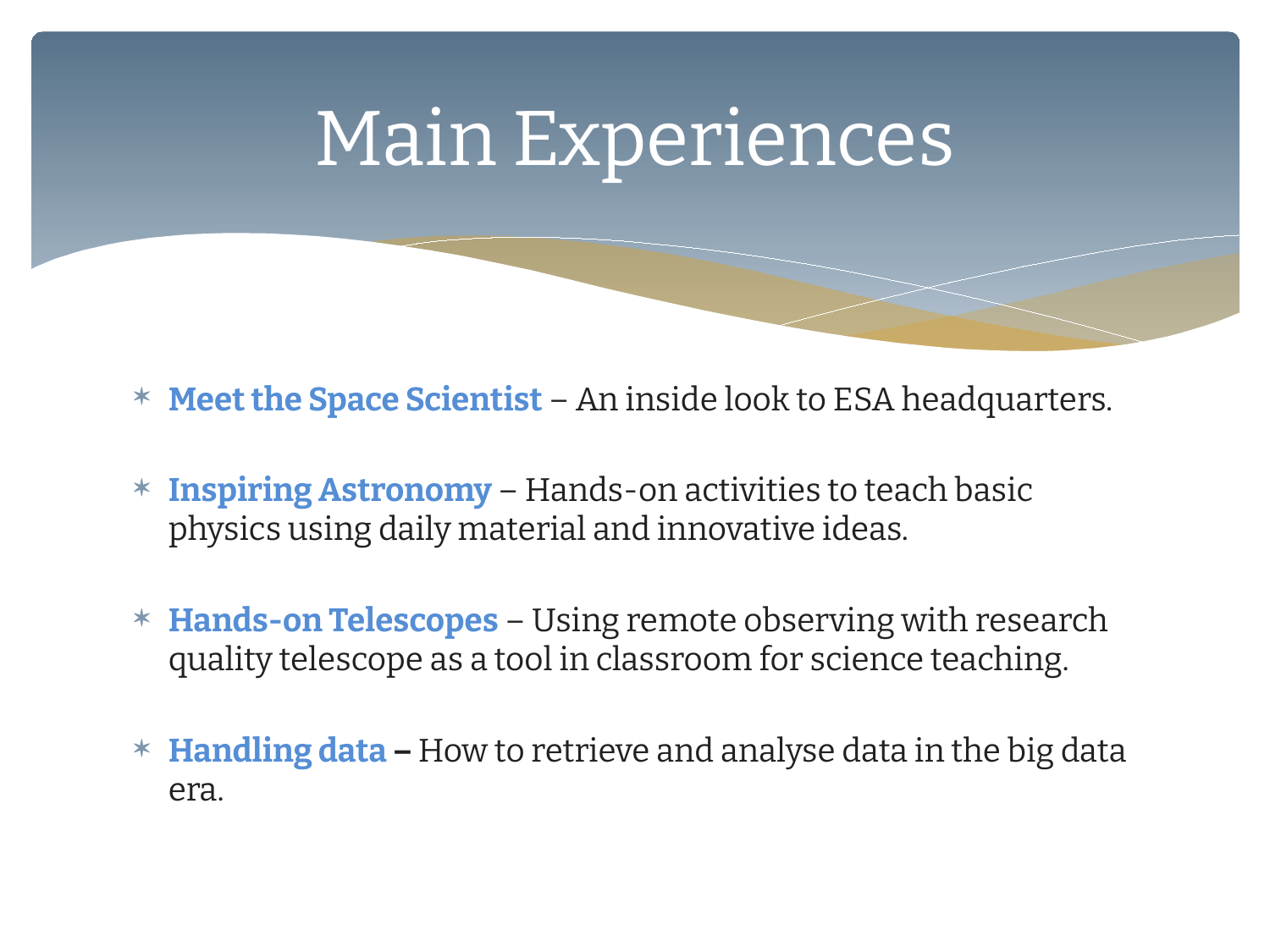

# Main Experiences
Meet the Space Scientist – An inside look to ESA headquarters.

Inspiring Astronomy – Hands-on activities to teach basic physics using daily material and innovative ideas.

Hands-on Telescopes – Using remote observing with research quality telescope as a tool in classroom for science teaching.

Handling data – How to retrieve and analyse data in the big data era.